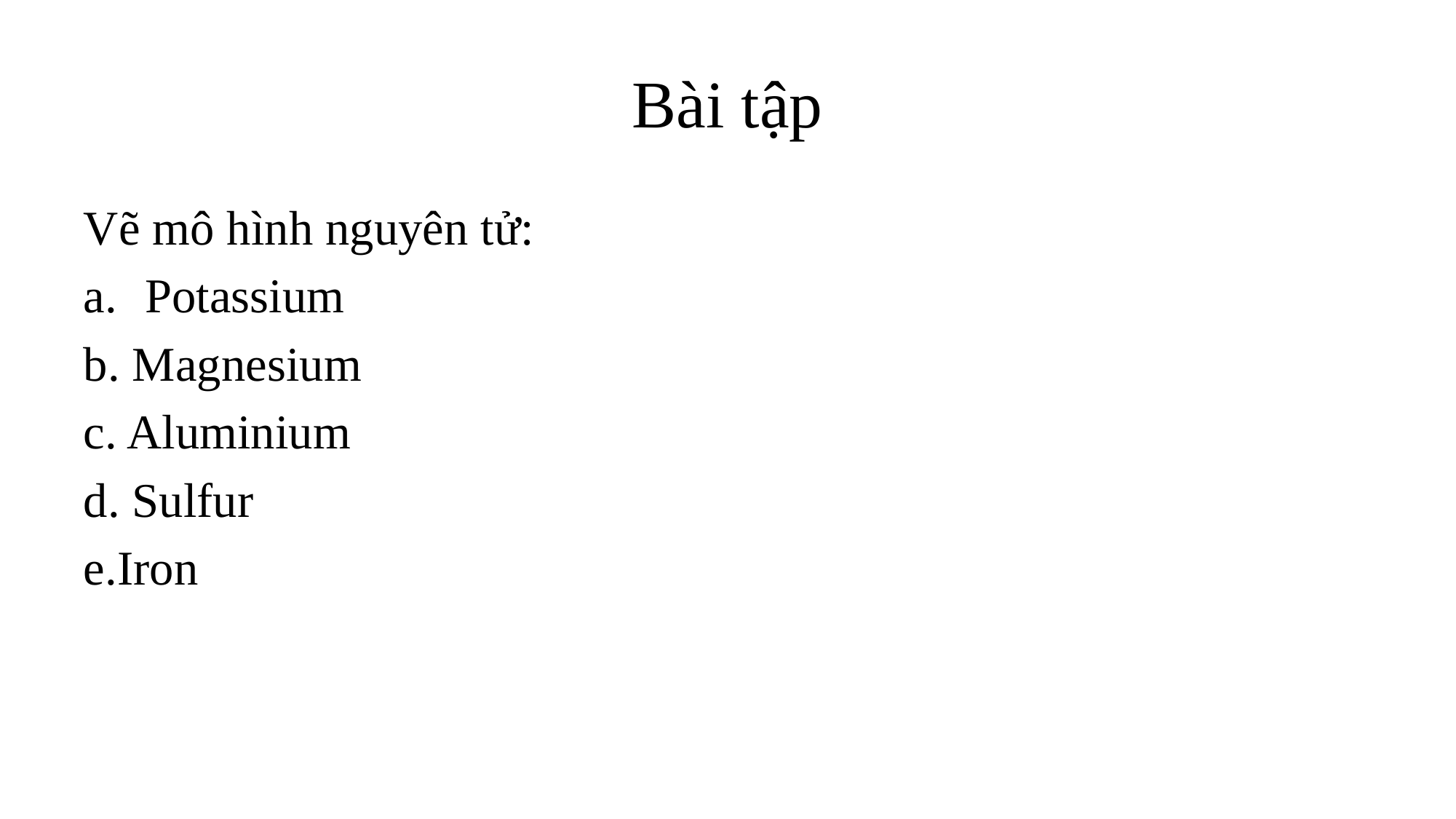

# Bài tập
Vẽ mô hình nguyên tử:
Potassium
b. Magnesium
c. Aluminium
d. Sulfur
e.Iron